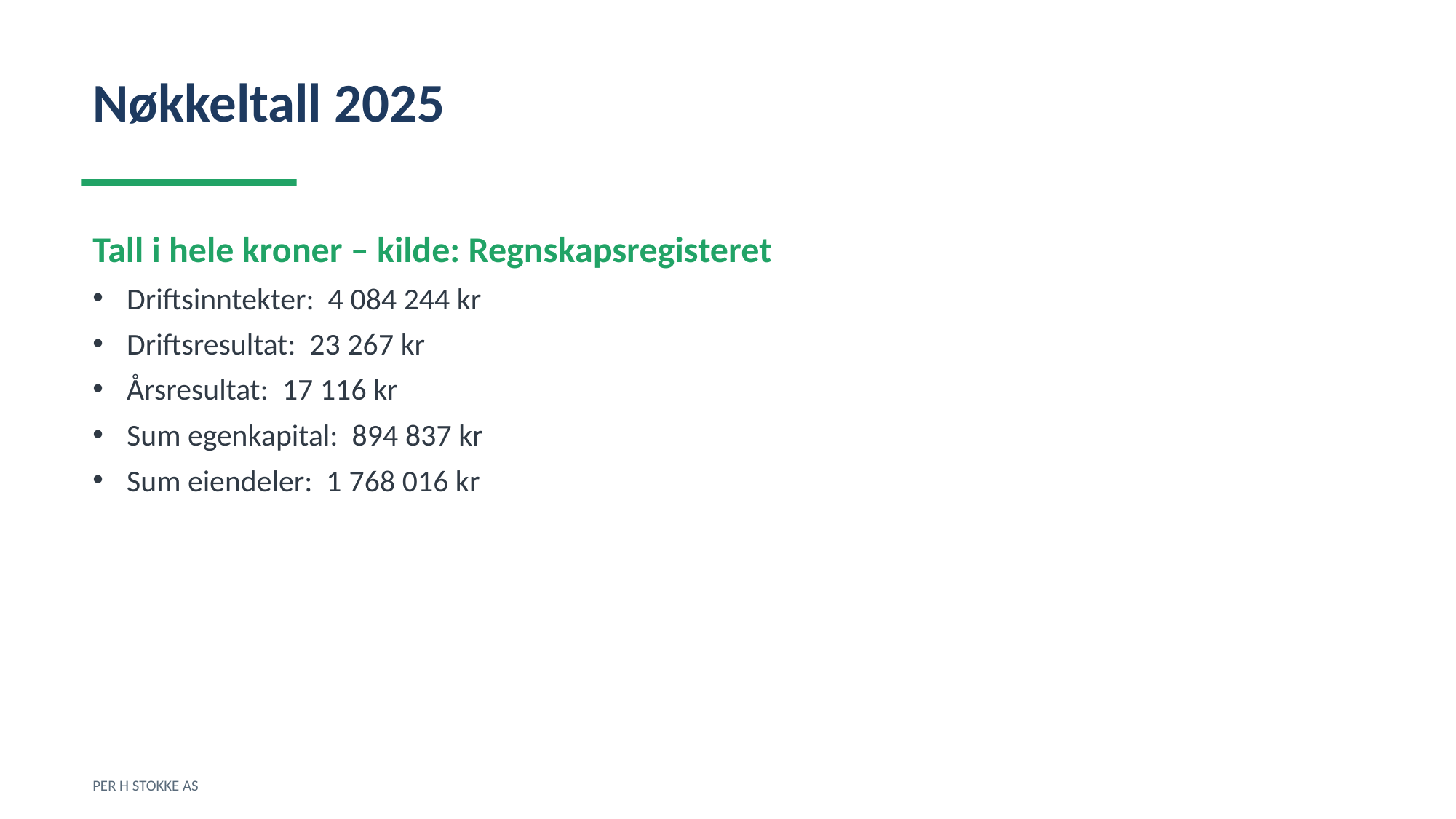

Nøkkeltall 2025

Tall i hele kroner – kilde: Regnskapsregisteret
Driftsinntekter:  4 084 244 kr
Driftsresultat:  23 267 kr
Årsresultat:  17 116 kr
Sum egenkapital:  894 837 kr
Sum eiendeler:  1 768 016 kr
PER H STOKKE AS